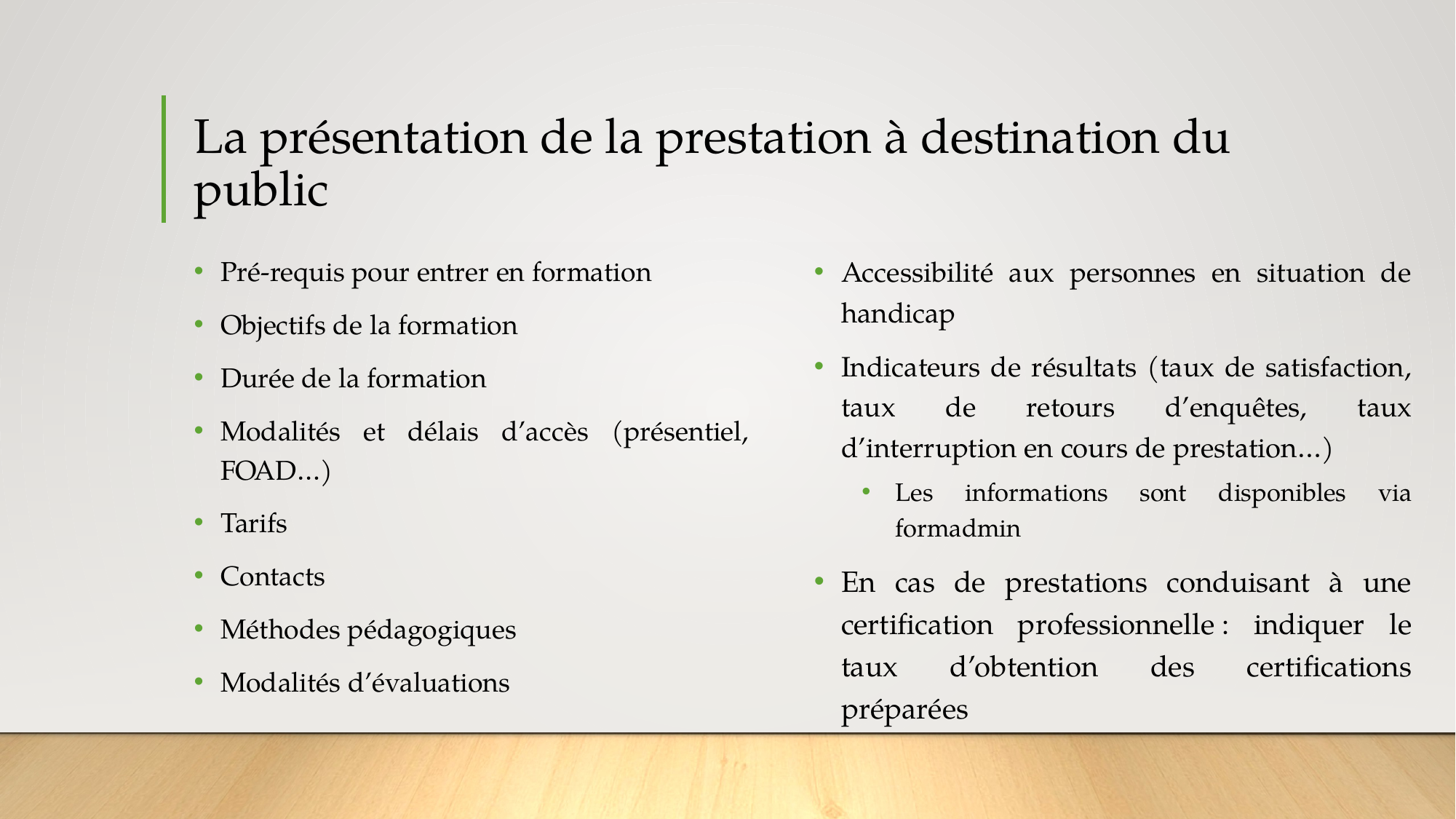

# La présentation de la prestation à destination du public
Pré-requis pour entrer en formation
Objectifs de la formation
Durée de la formation
Modalités et délais d’accès (présentiel, FOAD…)
Tarifs
Contacts
Méthodes pédagogiques
Modalités d’évaluations

Accessibilité aux personnes en situation de handicap
Indicateurs de résultats (taux de satisfaction, taux de retours d’enquêtes, taux d’interruption en cours de prestation…)
Les informations sont disponibles via formadmin
En cas de prestations conduisant à une certification professionnelle : indiquer le taux d’obtention des certifications préparées